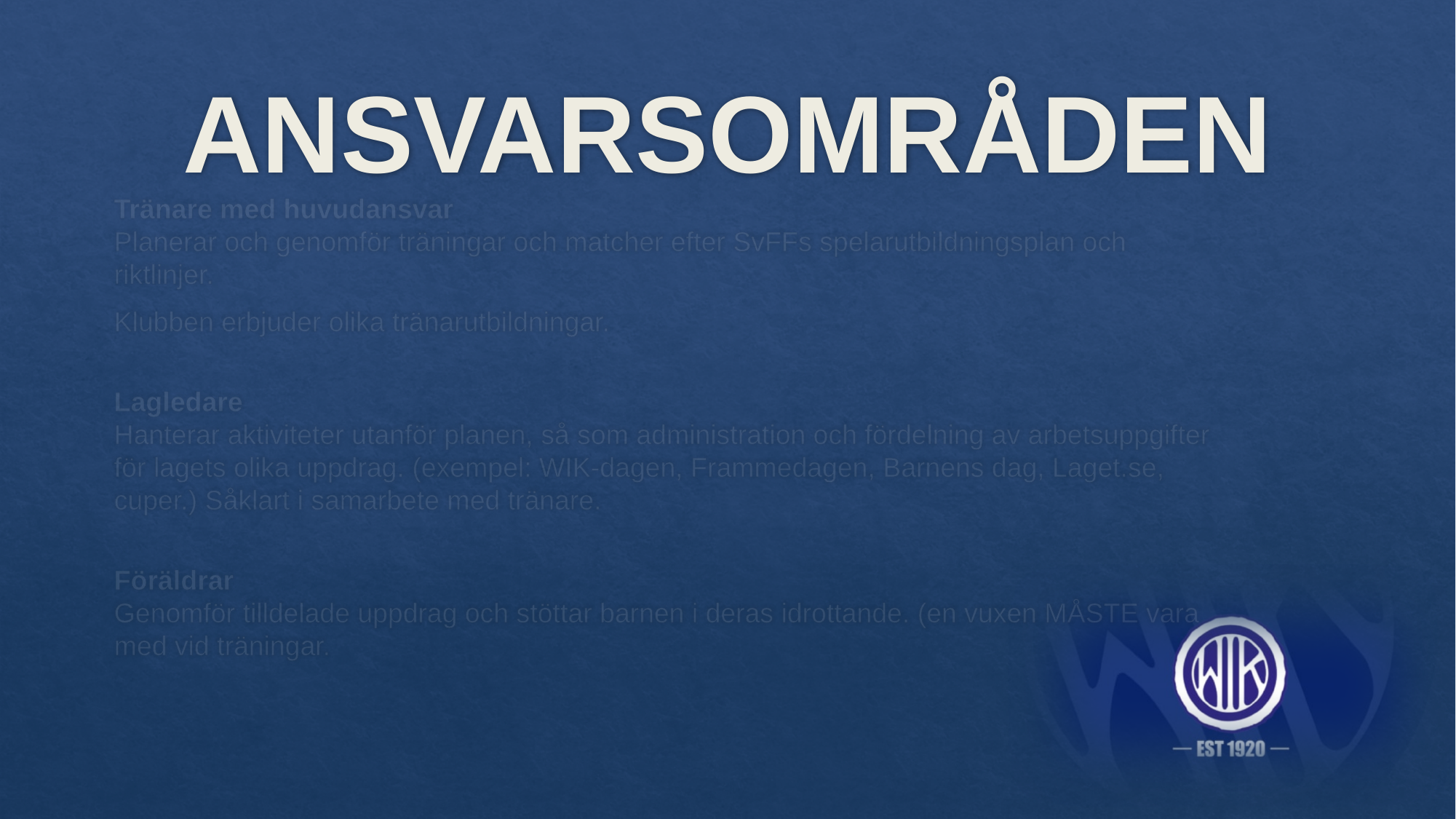

# ANSVARSOMRÅDEN
Tränare med huvudansvar
Planerar och genomför träningar och matcher efter SvFFs spelarutbildningsplan och riktlinjer.
Klubben erbjuder olika tränarutbildningar.
Lagledare
Hanterar aktiviteter utanför planen, så som administration och fördelning av arbetsuppgifter för lagets olika uppdrag. (exempel: WIK-dagen, Frammedagen, Barnens dag, Laget.se, cuper.) Såklart i samarbete med tränare.
Föräldrar
Genomför tilldelade uppdrag och stöttar barnen i deras idrottande. (en vuxen MÅSTE vara med vid träningar.